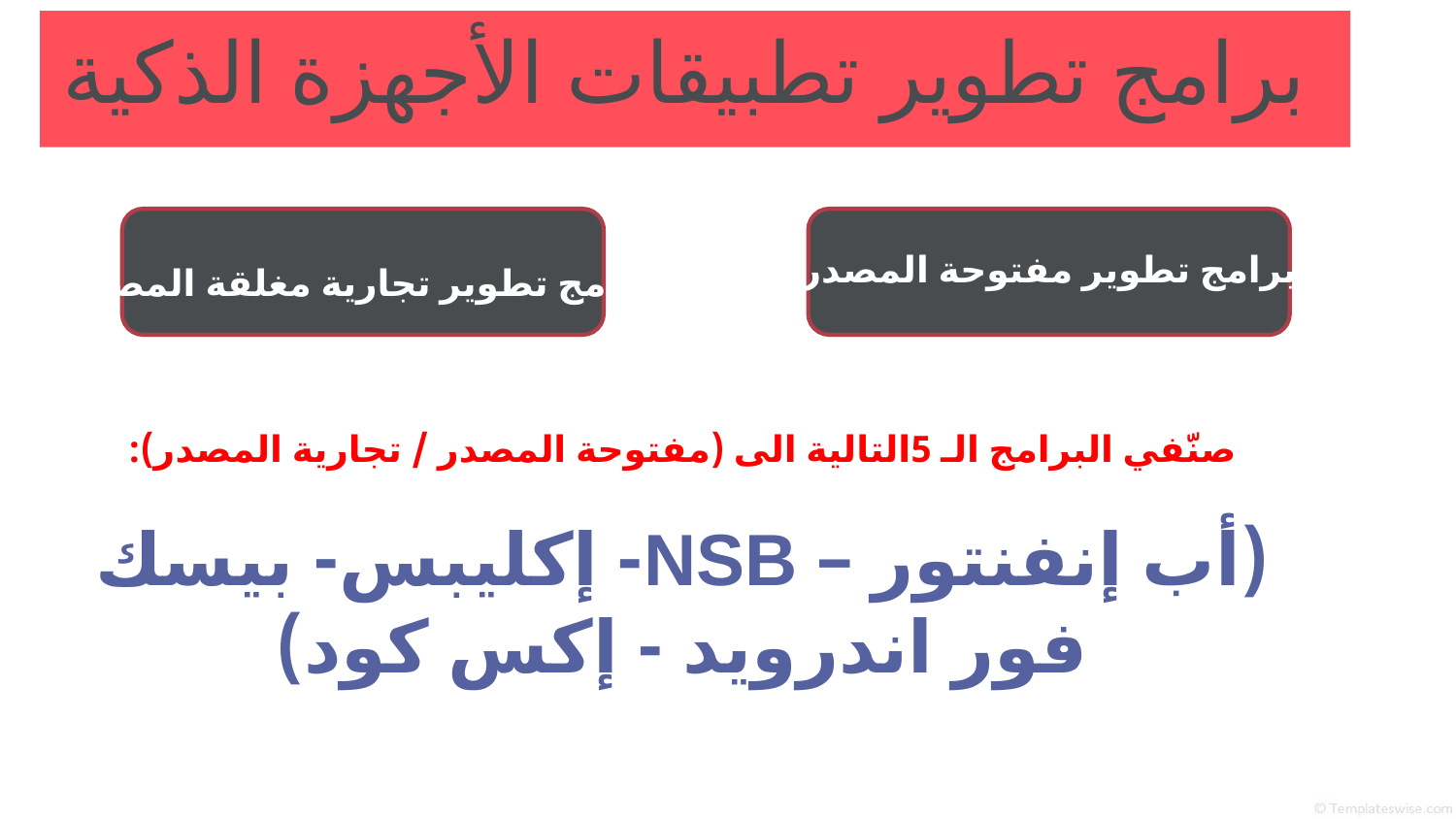

برامج تطوير تطبيقات الأجهزة الذكية
برامج تطوير مفتوحة المصدر

برامج تطوير تجارية مغلقة المصدر

صنّفي البرامج الـ 5التالية الى (مفتوحة المصدر / تجارية المصدر):

(أب إنفنتور – NSB- إكليبس- بيسك فور اندرويد - إكس كود)